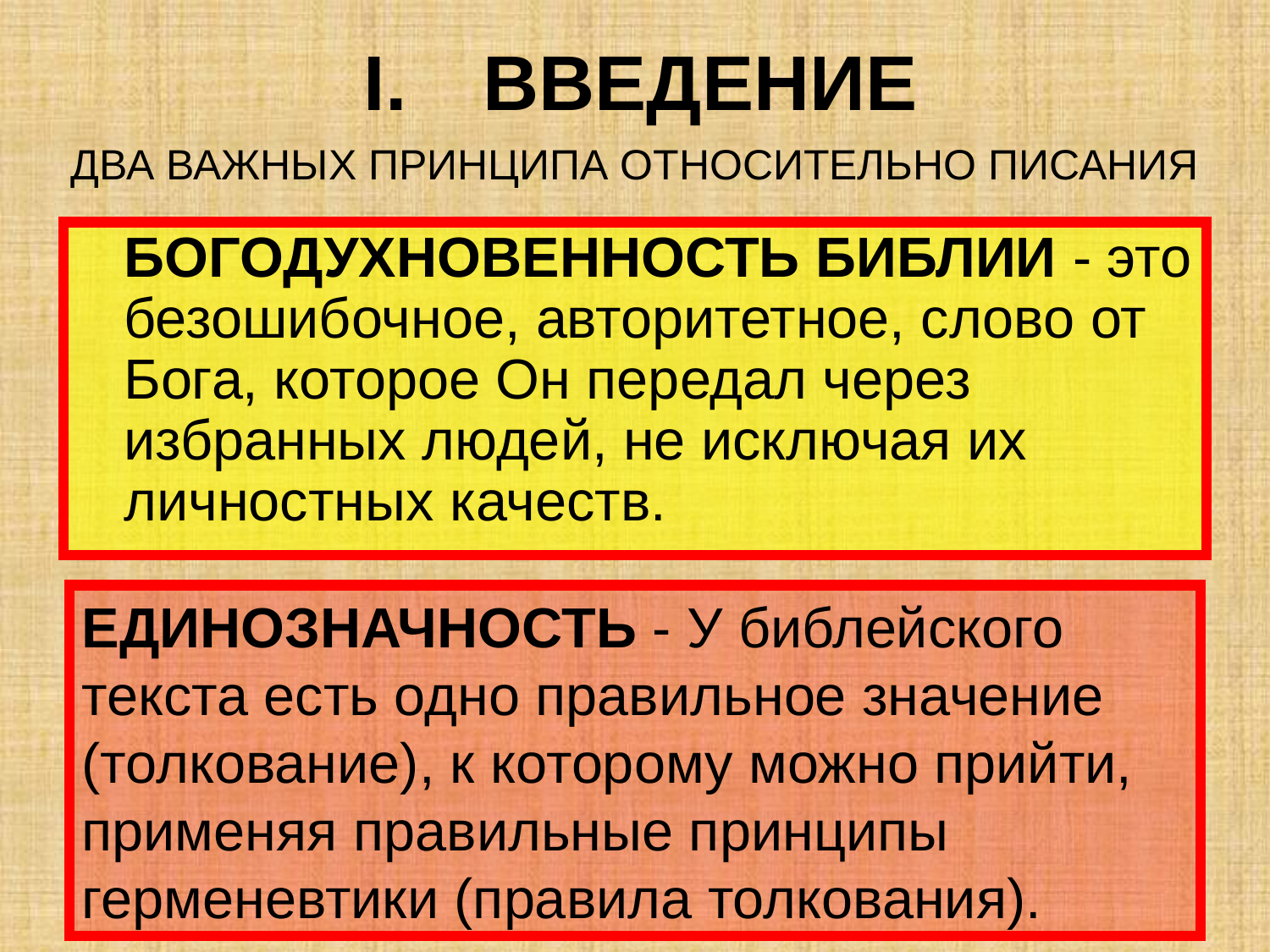

ВВЕДЕНИЕ
# ДВА ВАЖНЫХ ПРИНЦИПА ОТНОСИТЕЛЬНО ПИСАНИЯ
	БОГОДУХНОВЕННОСТЬ БИБЛИИ - это безошибочное, авторитетное, слово от Бога, которое Он передал через избранных людей, не исключая их личностных качеств.

ЕДИНОЗНАЧНОСТЬ - У библейского текста есть одно правильное значение (толкование), к которому можно прийти, применяя правильные принципы герменевтики (правила толкования).